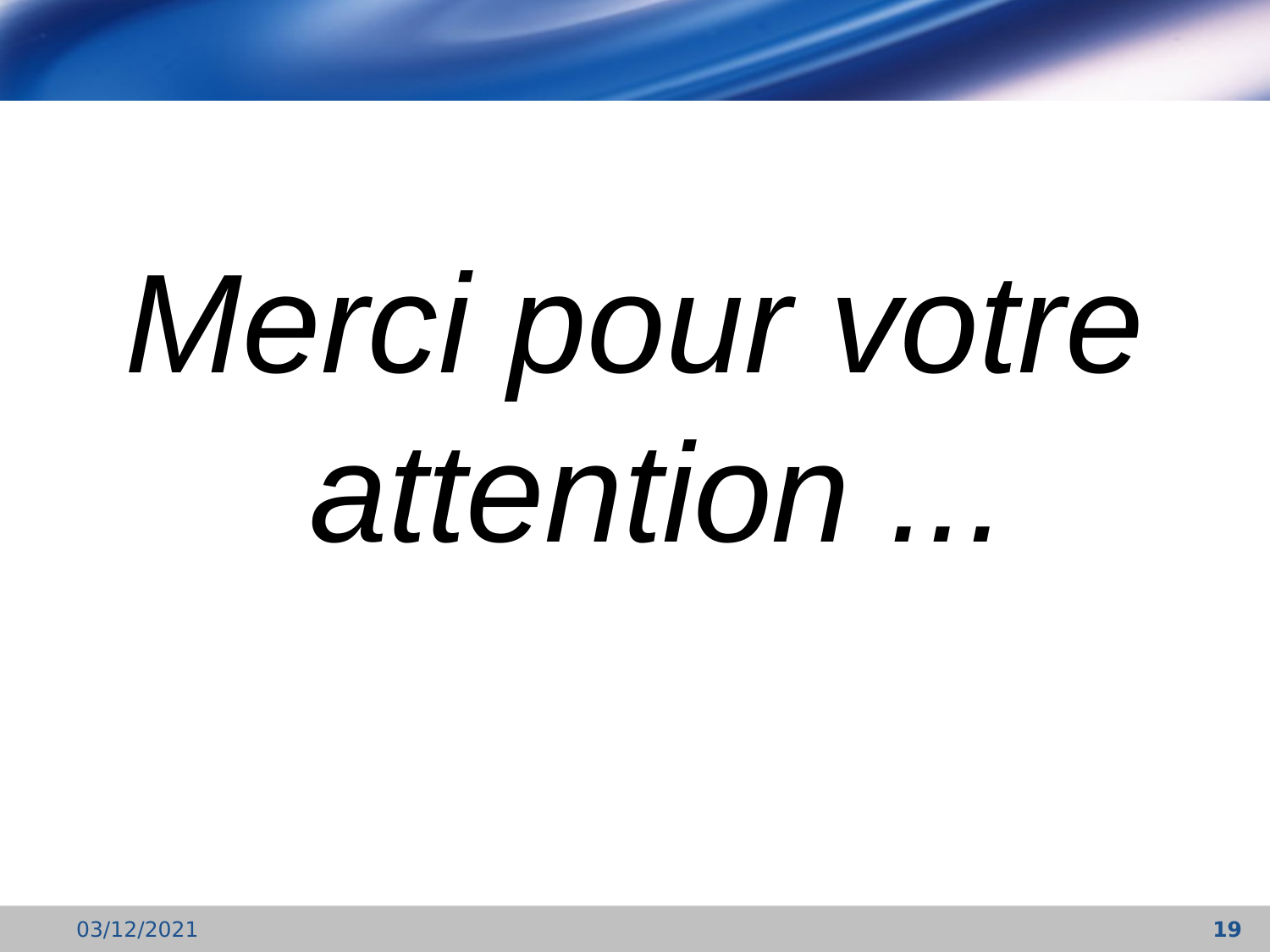

Merci pour votre attention ...
03/12/2021
19